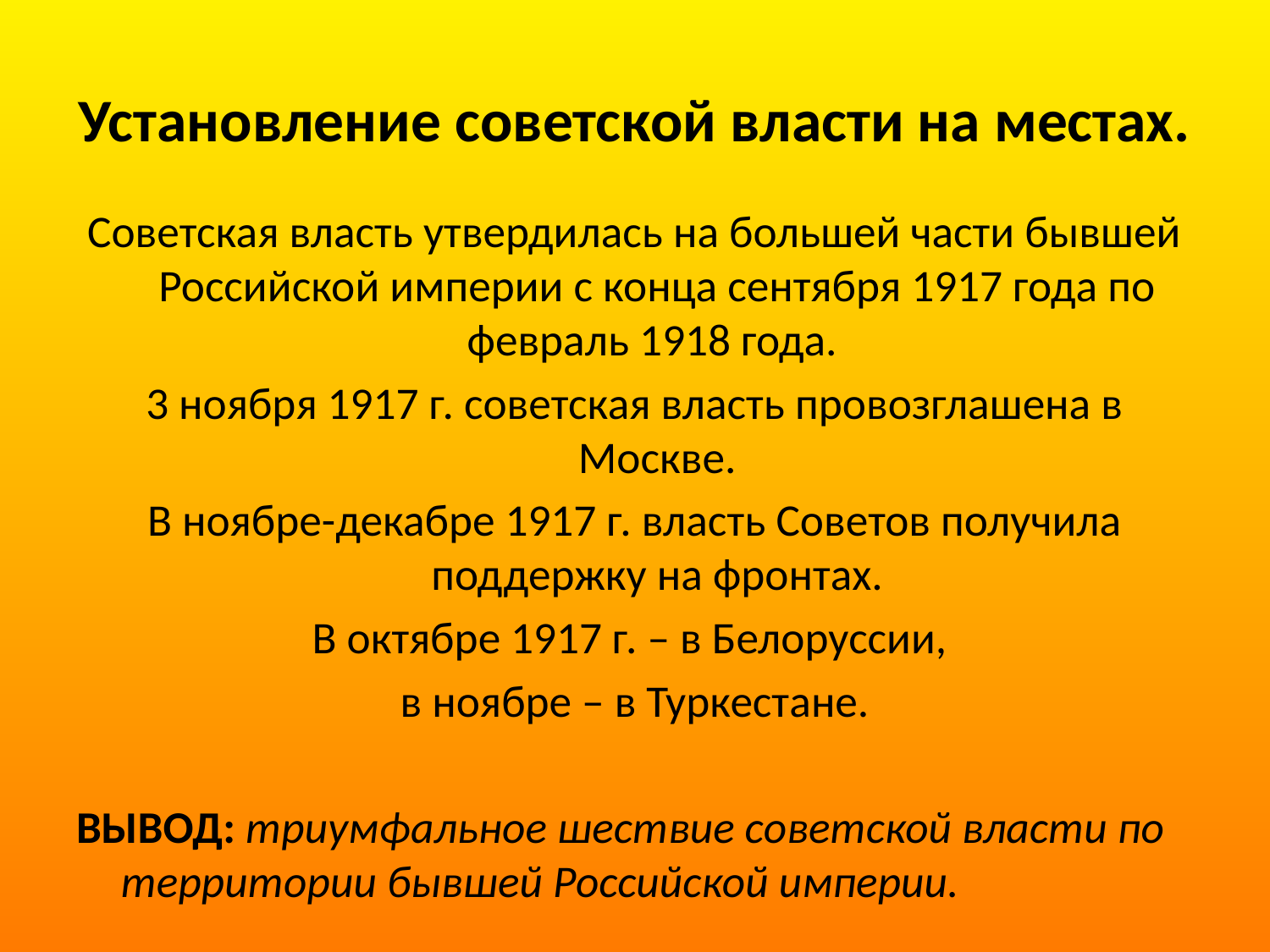

# Установление советской власти на местах.
Советская власть утвердилась на большей части бывшей Российской империи с конца сентября 1917 года по февраль 1918 года.
3 ноября 1917 г. советская власть провозглашена в Москве.
В ноябре-декабре 1917 г. власть Советов получила поддержку на фронтах.
В октябре 1917 г. – в Белоруссии,
в ноябре – в Туркестане.

ВЫВОД: триумфальное шествие советской власти по территории бывшей Российской империи.